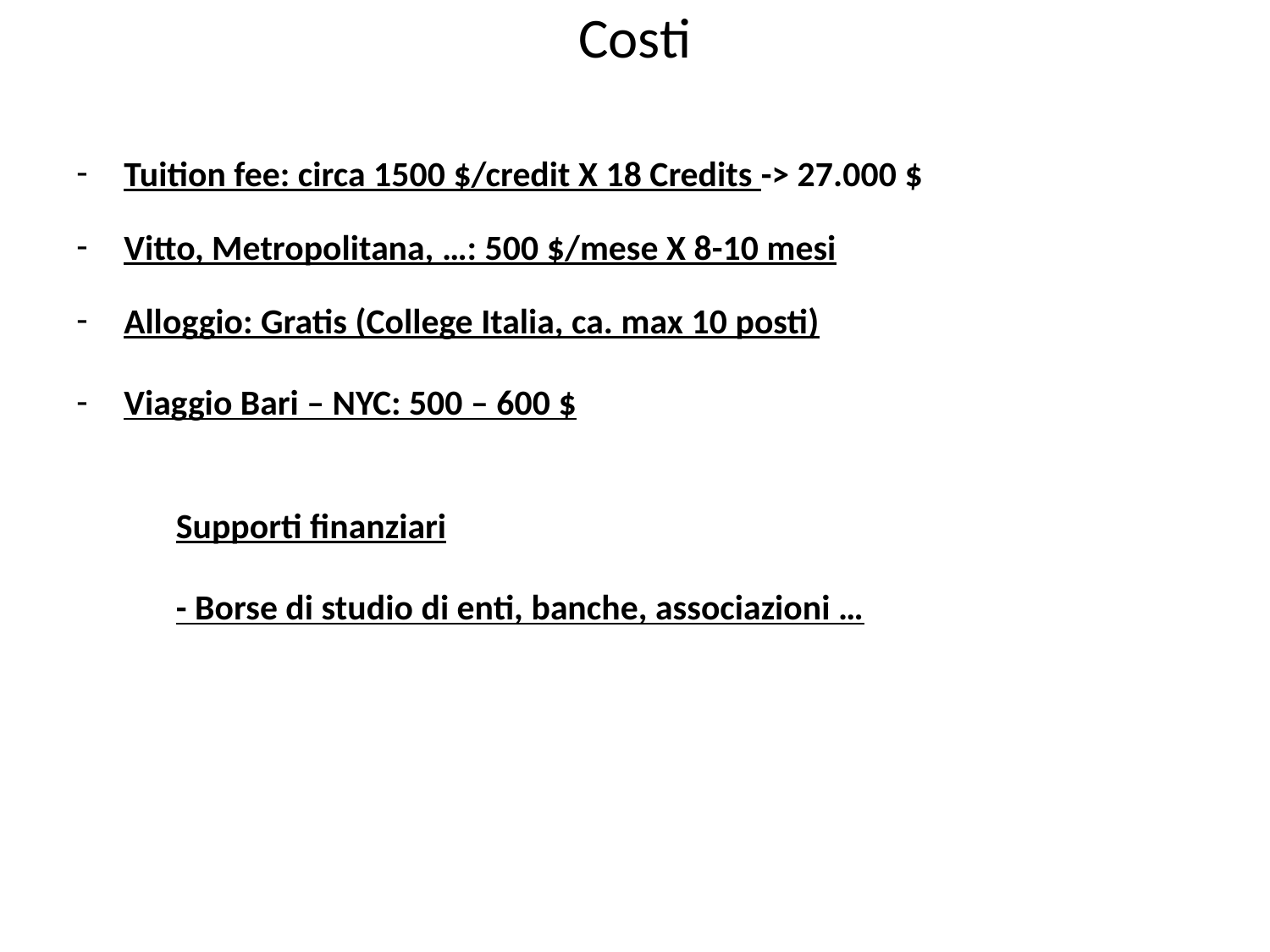

# Costi

Tuition fee: circa 1500 $/credit X 18 Credits -> 27.000 $

Vitto, Metropolitana, …: 500 $/mese X 8-10 mesi

Alloggio: Gratis (College Italia, ca. max 10 posti)

Viaggio Bari – NYC: 500 – 600 $

Supporti finanziari

- Borse di studio di enti, banche, associazioni …